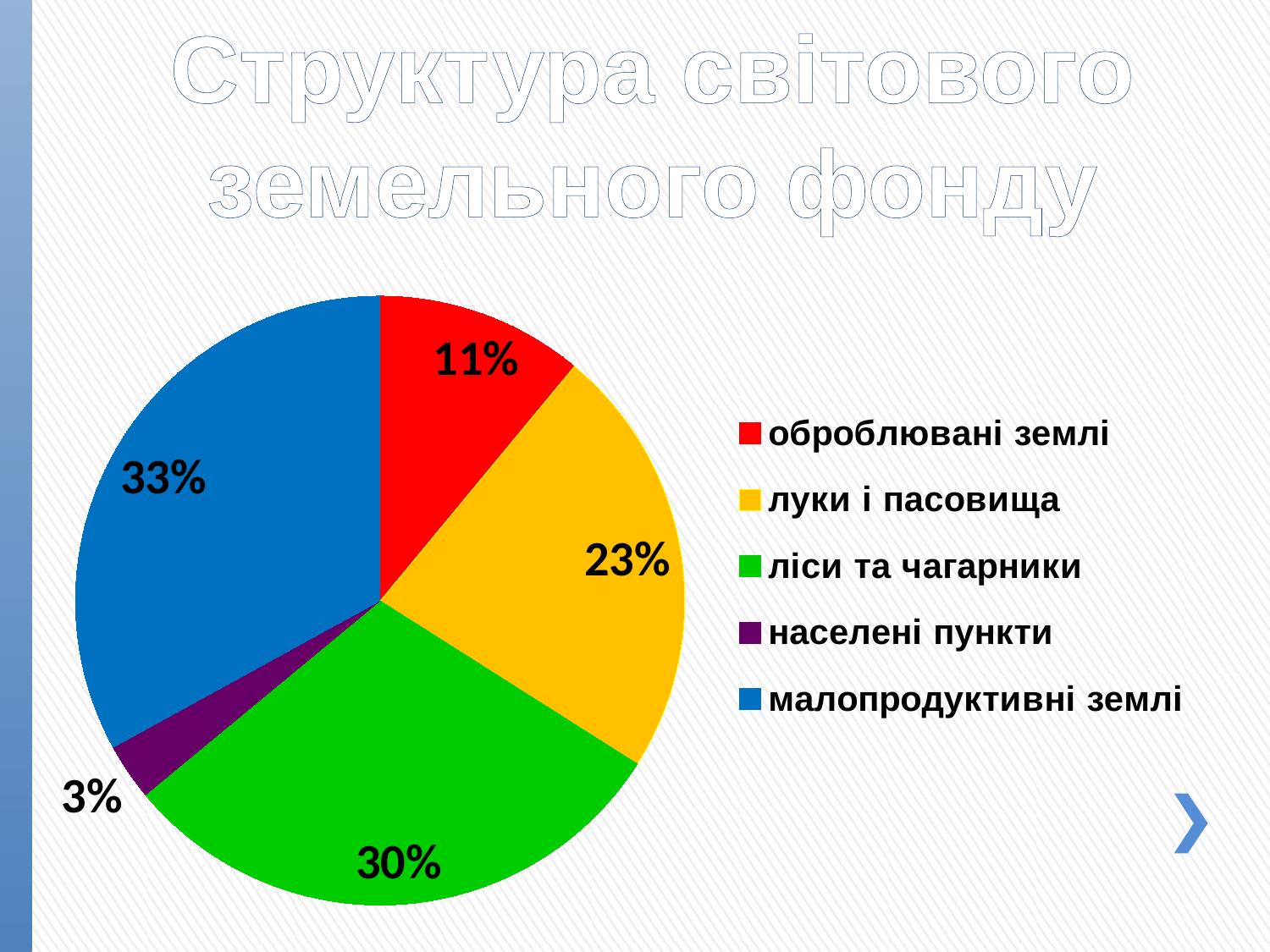

Структура світового земельного фонду

### Chart

| Category | Столбец1 |
|---|---|
| оброблювані землі | 11.0 |
| луки і пасовища | 23.0 |
| ліси та чагарники | 30.0 |
| населені пункти | 3.0 |
| малопродуктивні землі | 33.0 |